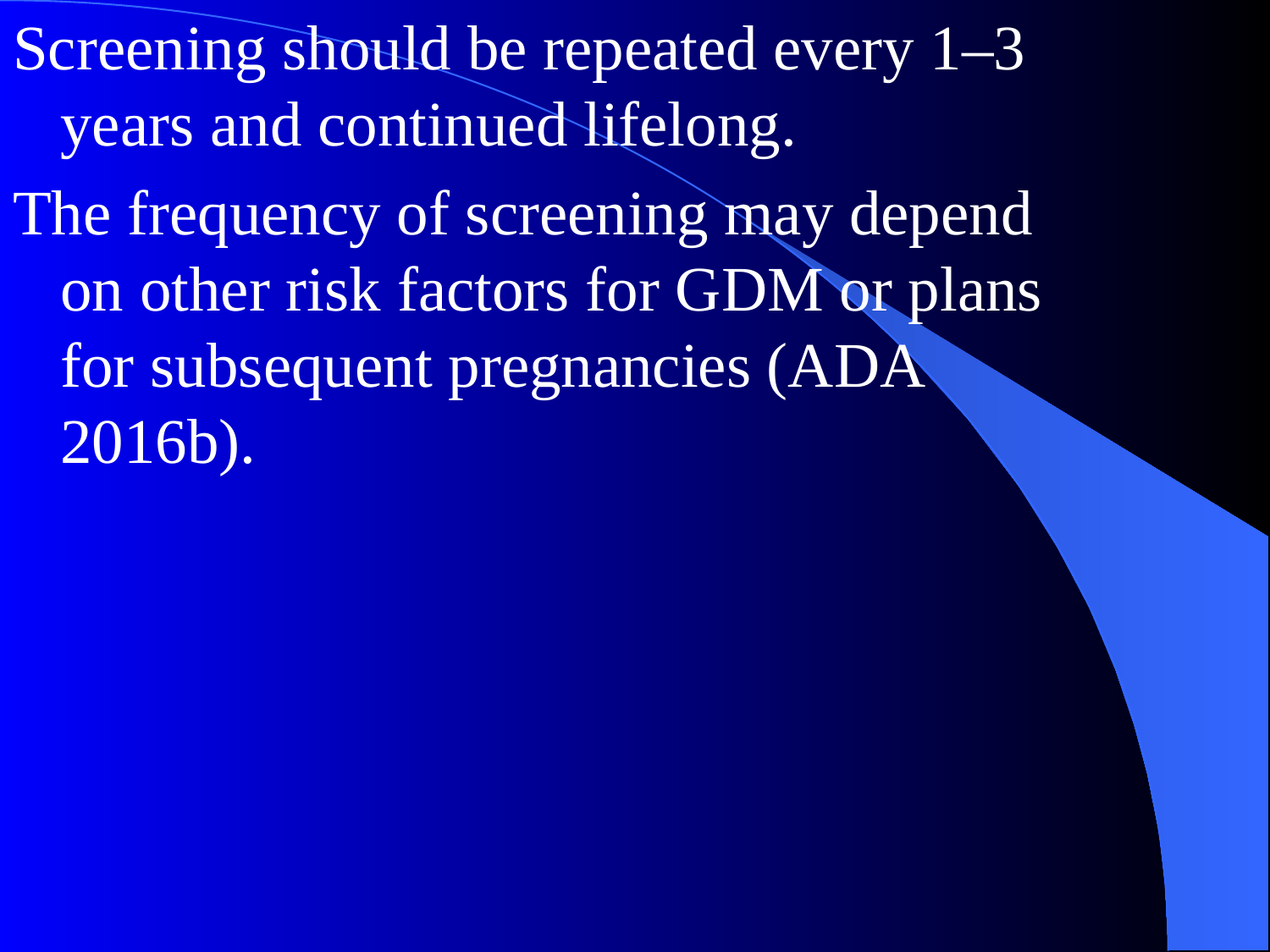

Screening should be repeated every 1–3 years and continued lifelong.
The frequency of screening may depend on other risk factors for GDM or plans for subsequent pregnancies (ADA 2016b).